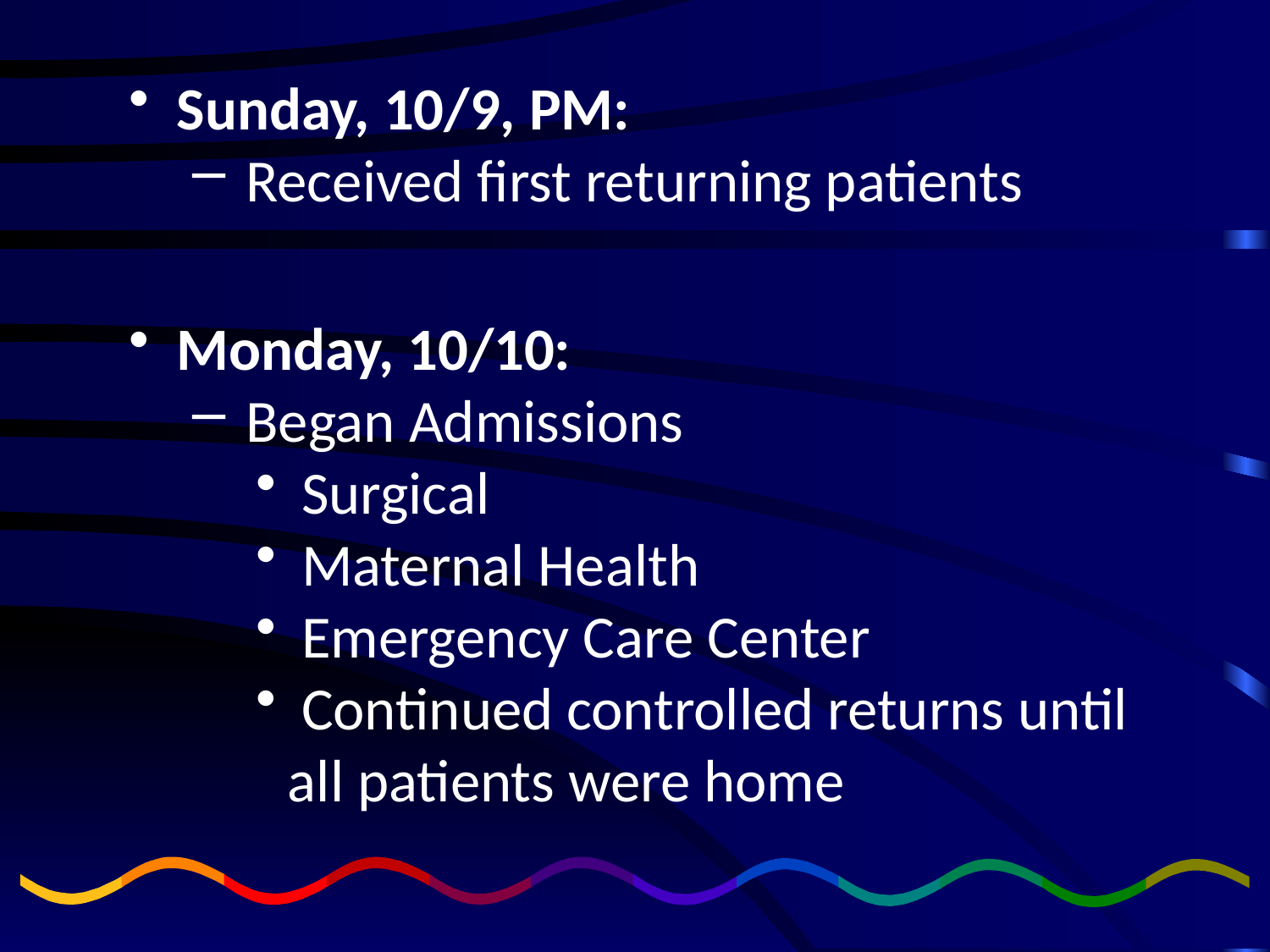

Sunday, 10/9, PM:
 Received first returning patients

Monday, 10/10:
 Began Admissions
 Surgical
 Maternal Health
 Emergency Care Center
 Continued controlled returns until 	all patients were home